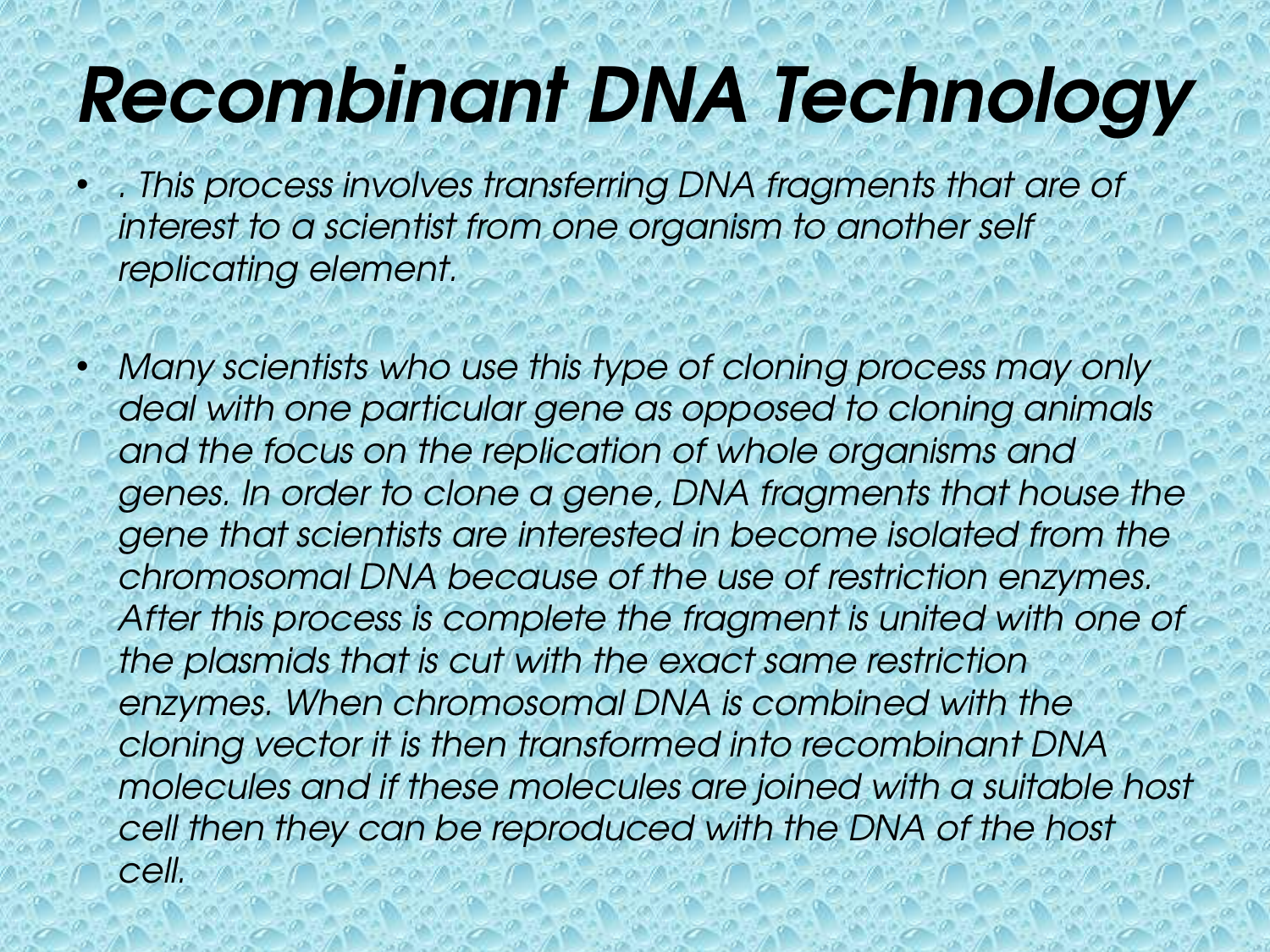

# Recombinant DNA Technology
. This process involves transferring DNA fragments that are of interest to a scientist from one organism to another self replicating element.

Many scientists who use this type of cloning process may only deal with one particular gene as opposed to cloning animals and the focus on the replication of whole organisms and genes. In order to clone a gene, DNA fragments that house the gene that scientists are interested in become isolated from the chromosomal DNA because of the use of restriction enzymes. After this process is complete the fragment is united with one of the plasmids that is cut with the exact same restriction enzymes. When chromosomal DNA is combined with the cloning vector it is then transformed into recombinant DNA molecules and if these molecules are joined with a suitable host cell then they can be reproduced with the DNA of the host cell.